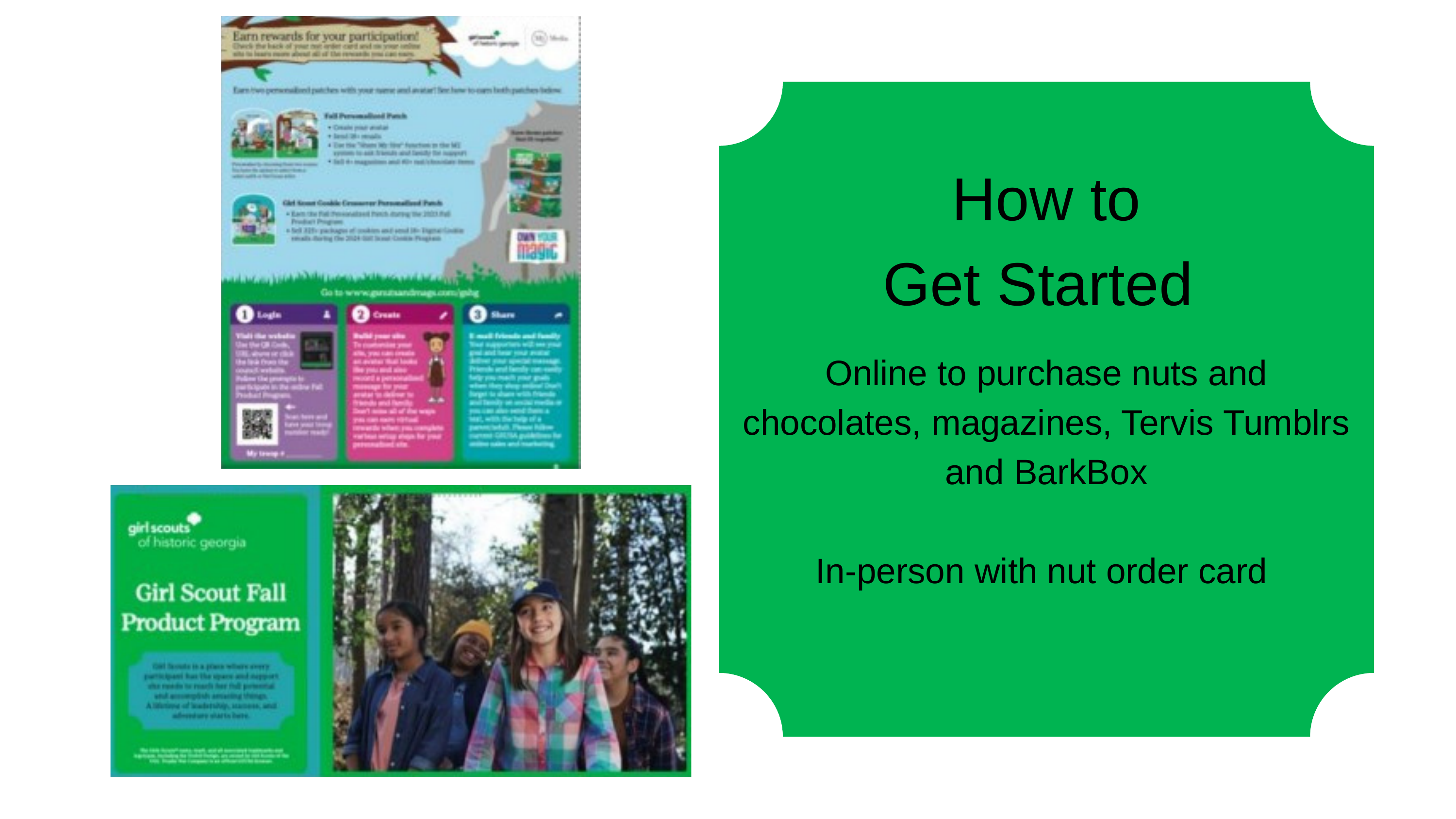

How to
Get Started
Online to purchase nuts and chocolates, magazines, Tervis Tumblrs and BarkBox

In-person with nut order card